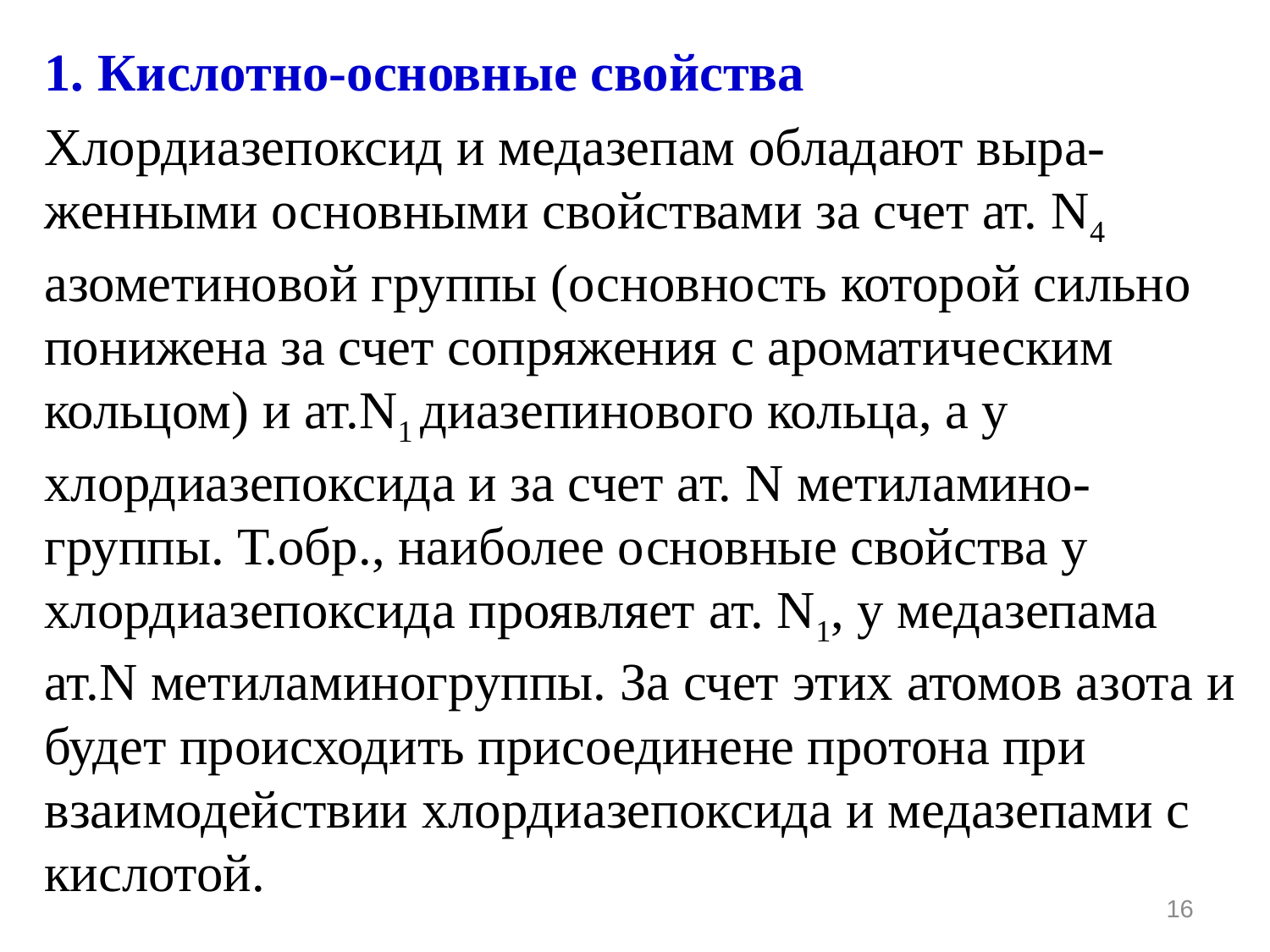

1. Кислотно-основные свойства
Хлордиазепоксид и медазепам обладают выра-женными основными свойствами за счет ат. N4 азометиновой группы (основность которой сильно понижена за счет сопряжения с ароматическим кольцом) и ат.N1 диазепинового кольца, а у хлордиазепоксида и за счет ат. N метиламино-группы. Т.обр., наиболее основные свойства у хлордиазепоксида проявляет ат. N1, у медазепама ат.N метиламиногруппы. За счет этих атомов азота и будет происходить присоединене протона при взаимодействии хлордиазепоксида и медазепами с кислотой.
16